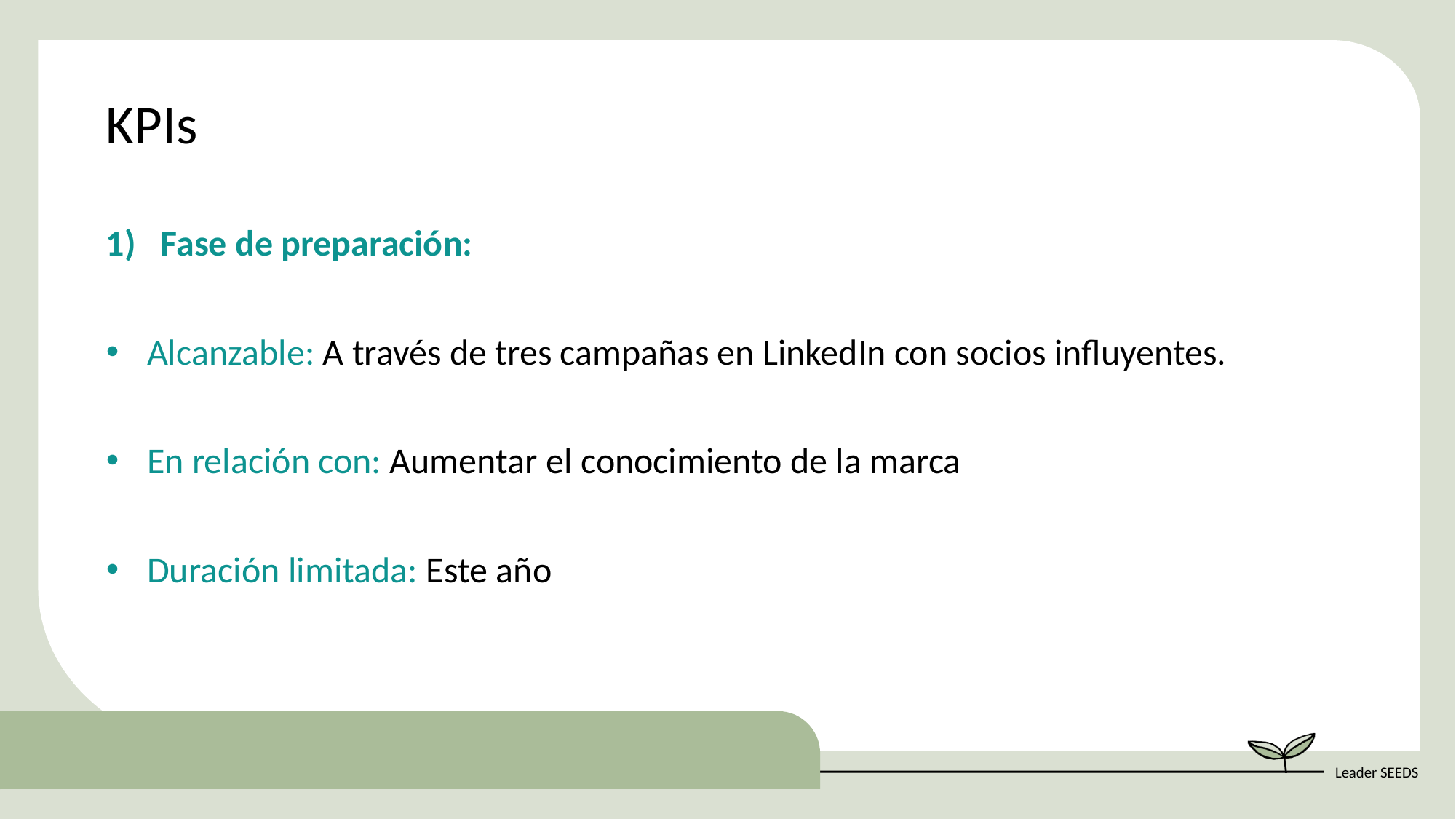

KPIs
Fase de preparación:

Alcanzable: A través de tres campañas en LinkedIn con socios influyentes.

En relación con: Aumentar el conocimiento de la marca

Duración limitada: Este año